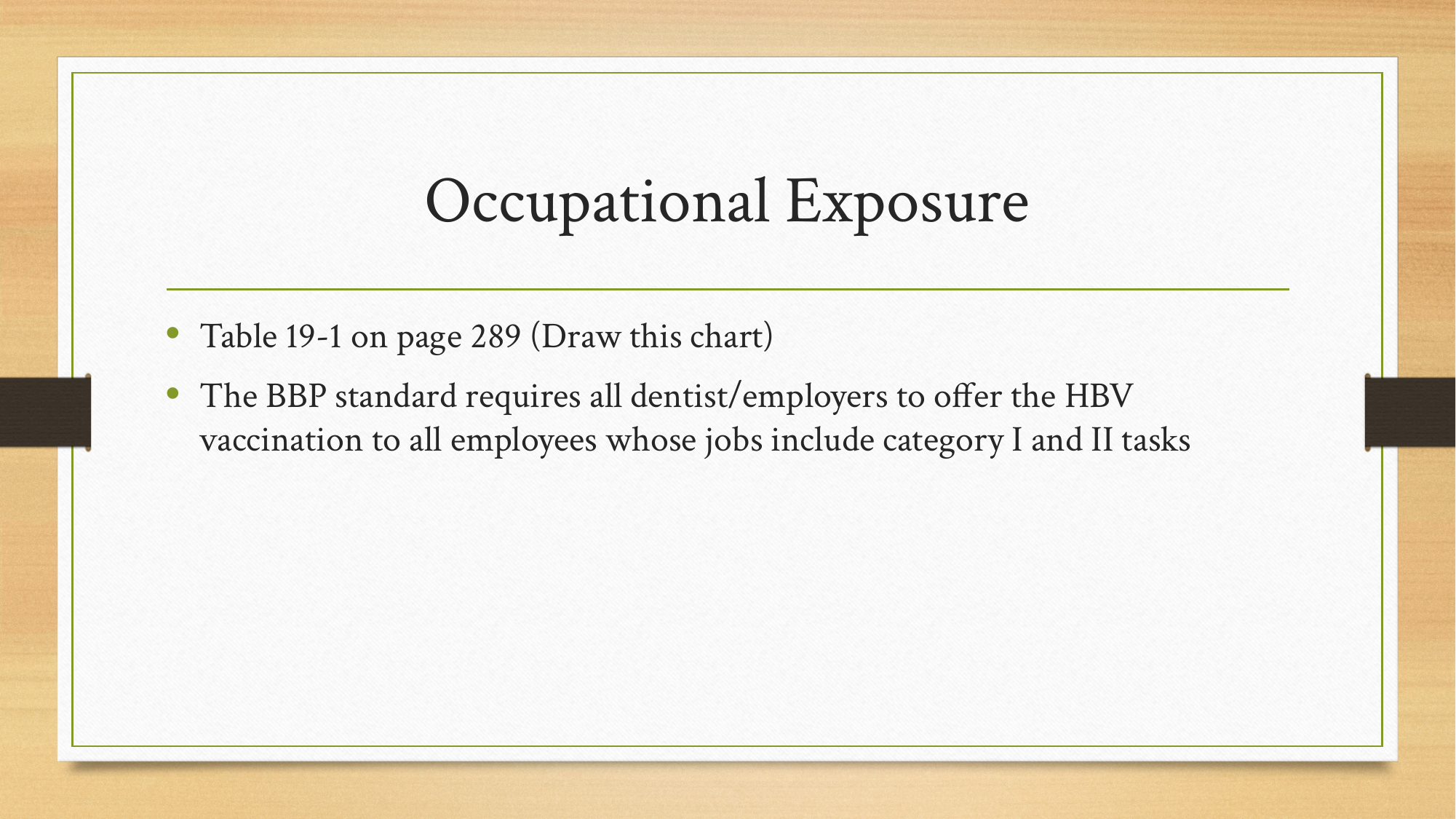

# Occupational Exposure
Table 19-1 on page 289 (Draw this chart)
The BBP standard requires all dentist/employers to offer the HBV vaccination to all employees whose jobs include category I and II tasks